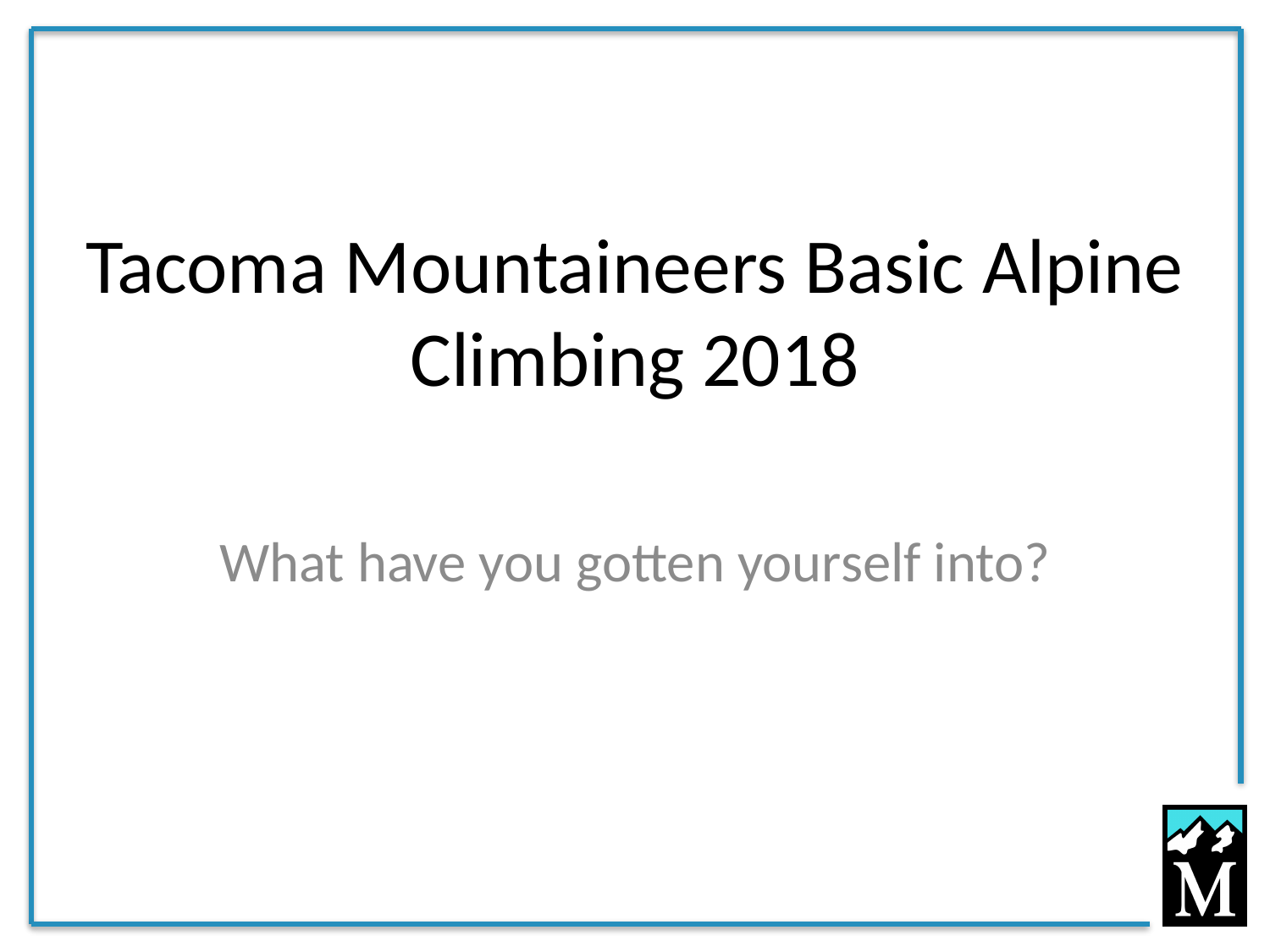

# Tacoma Mountaineers Basic Alpine Climbing 2018

What have you gotten yourself into?